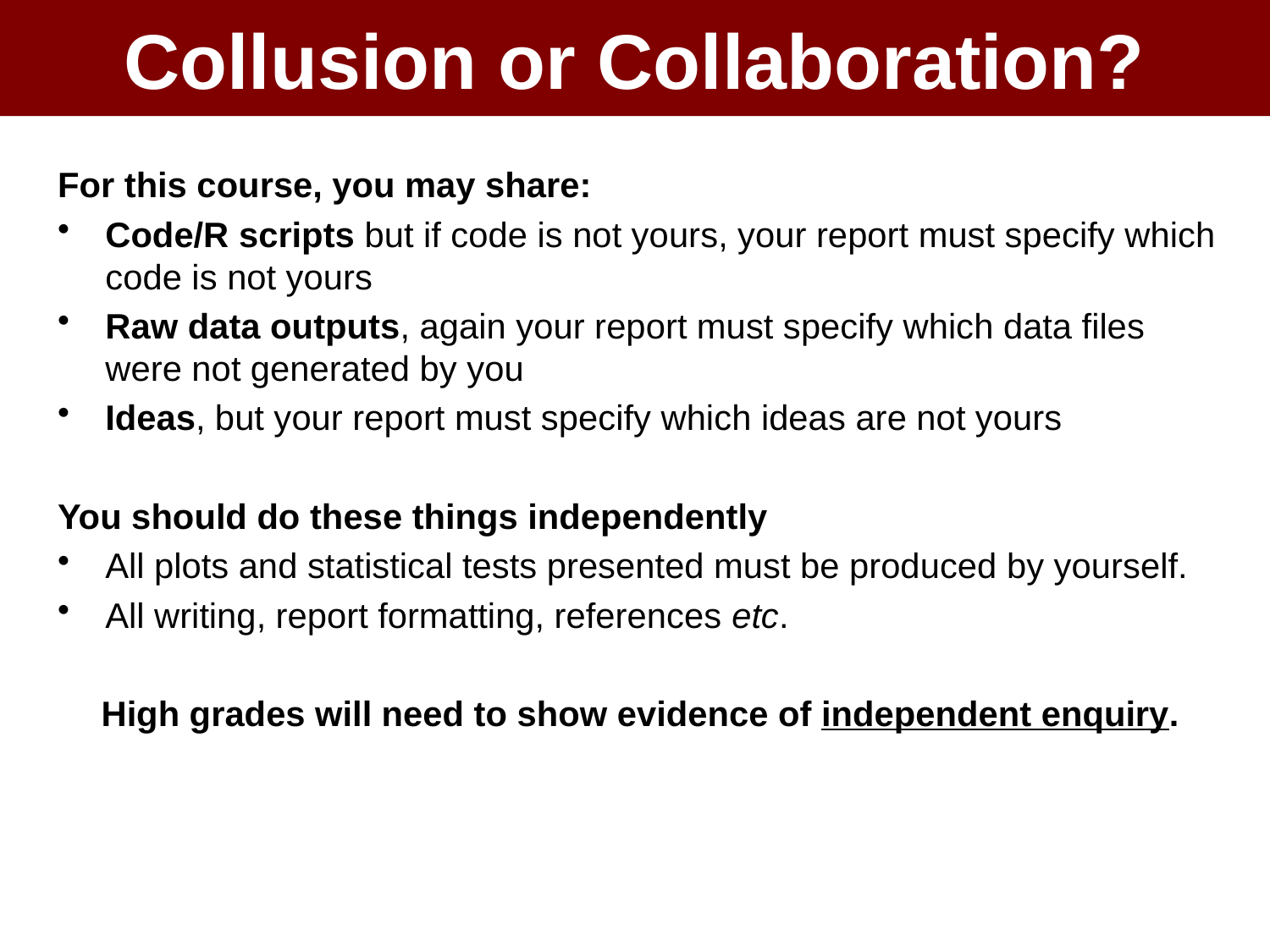

# Collusion or Collaboration?
For this course, you may share:
Code/R scripts but if code is not yours, your report must specify which code is not yours
Raw data outputs, again your report must specify which data files were not generated by you
Ideas, but your report must specify which ideas are not yours

You should do these things independently
All plots and statistical tests presented must be produced by yourself.
All writing, report formatting, references etc.

High grades will need to show evidence of independent enquiry.